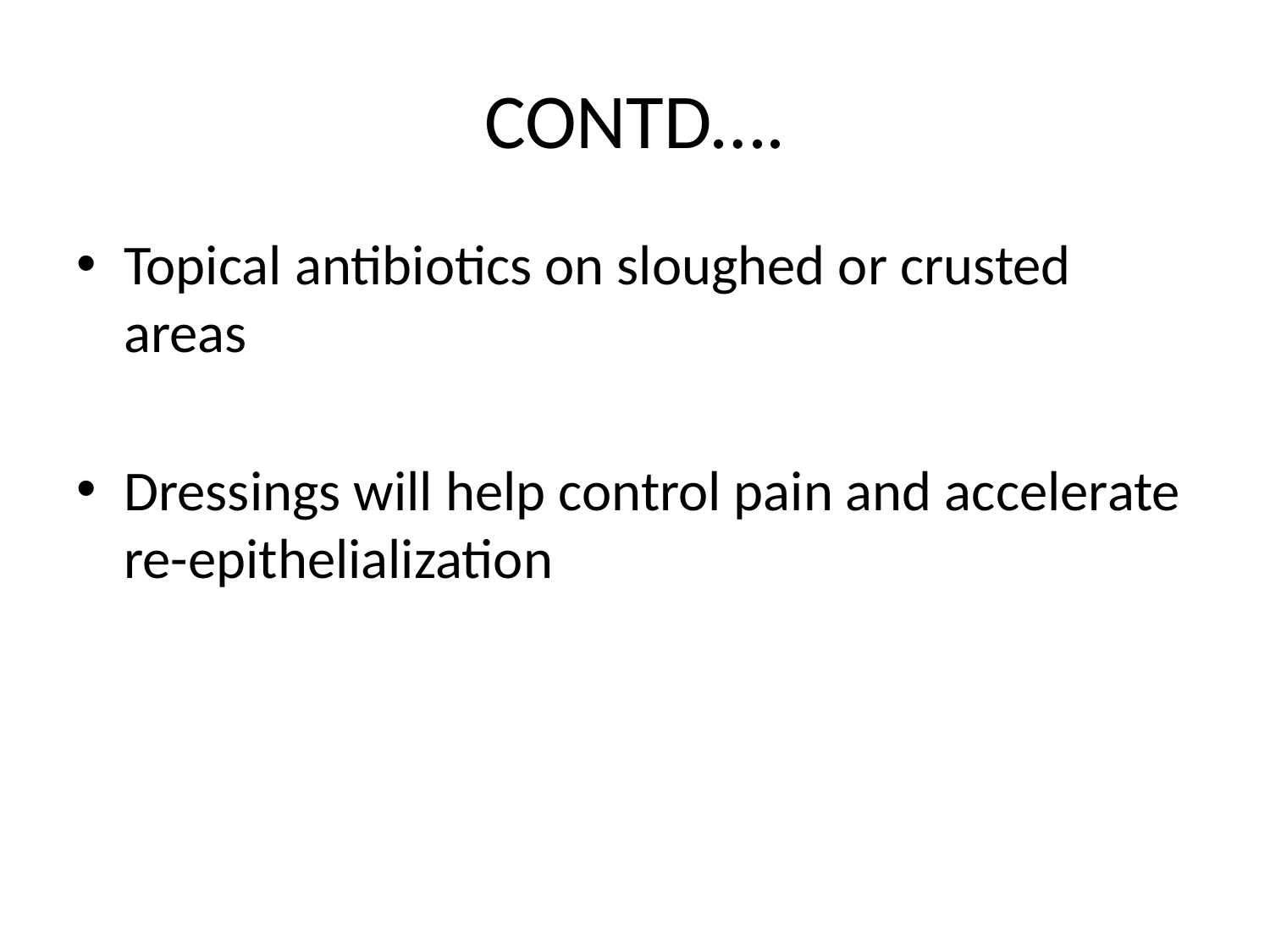

# CONTD….
Topical antibiotics on sloughed or crusted areas

Dressings will help control pain and accelerate re-epithelialization